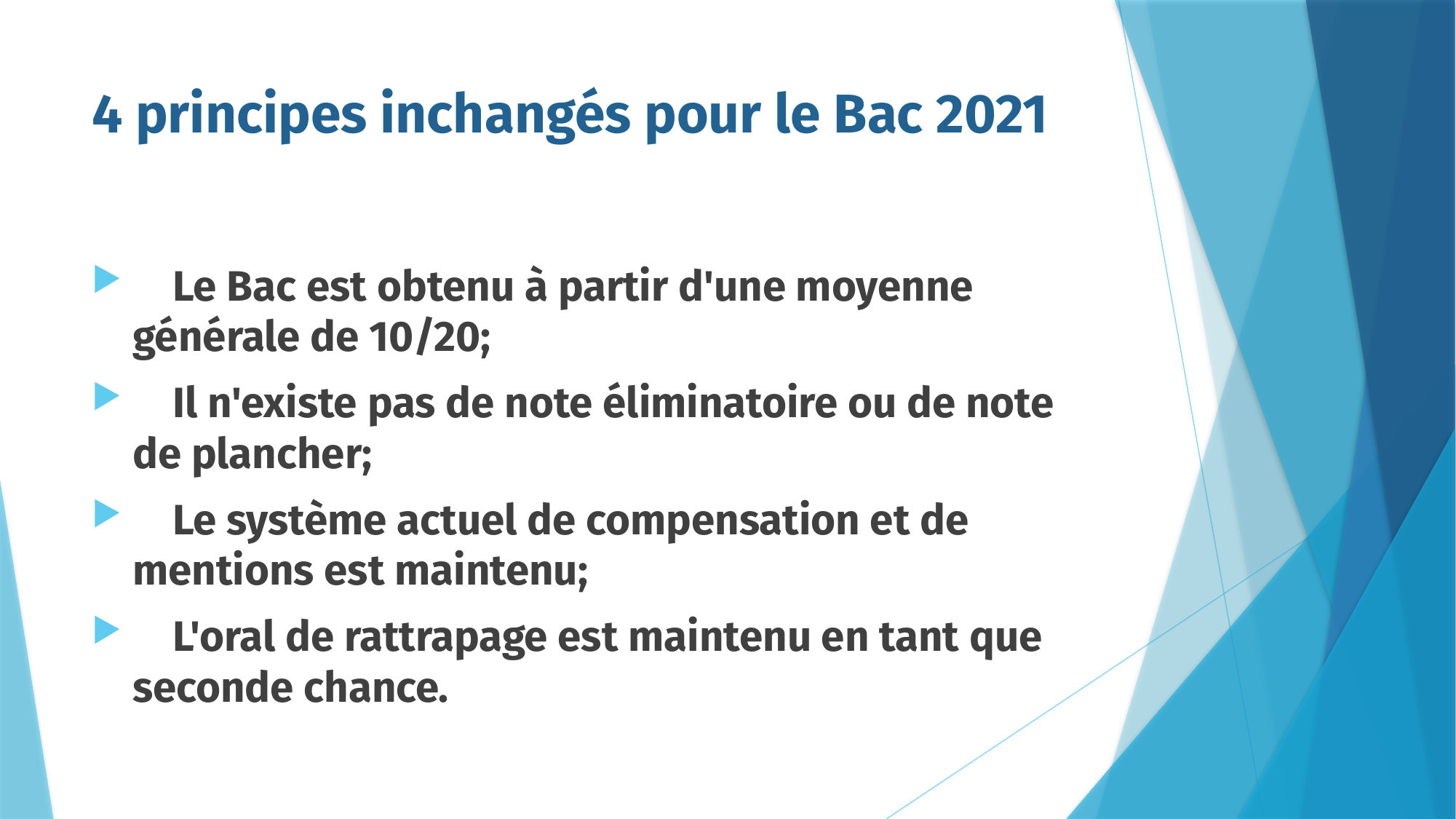

# 4 principes inchangés pour le Bac 2021

    Le Bac est obtenu à partir d'une moyenne générale de 10/20;
    Il n'existe pas de note éliminatoire ou de note de plancher;
    Le système actuel de compensation et de mentions est maintenu;
    L'oral de rattrapage est maintenu en tant que seconde chance.